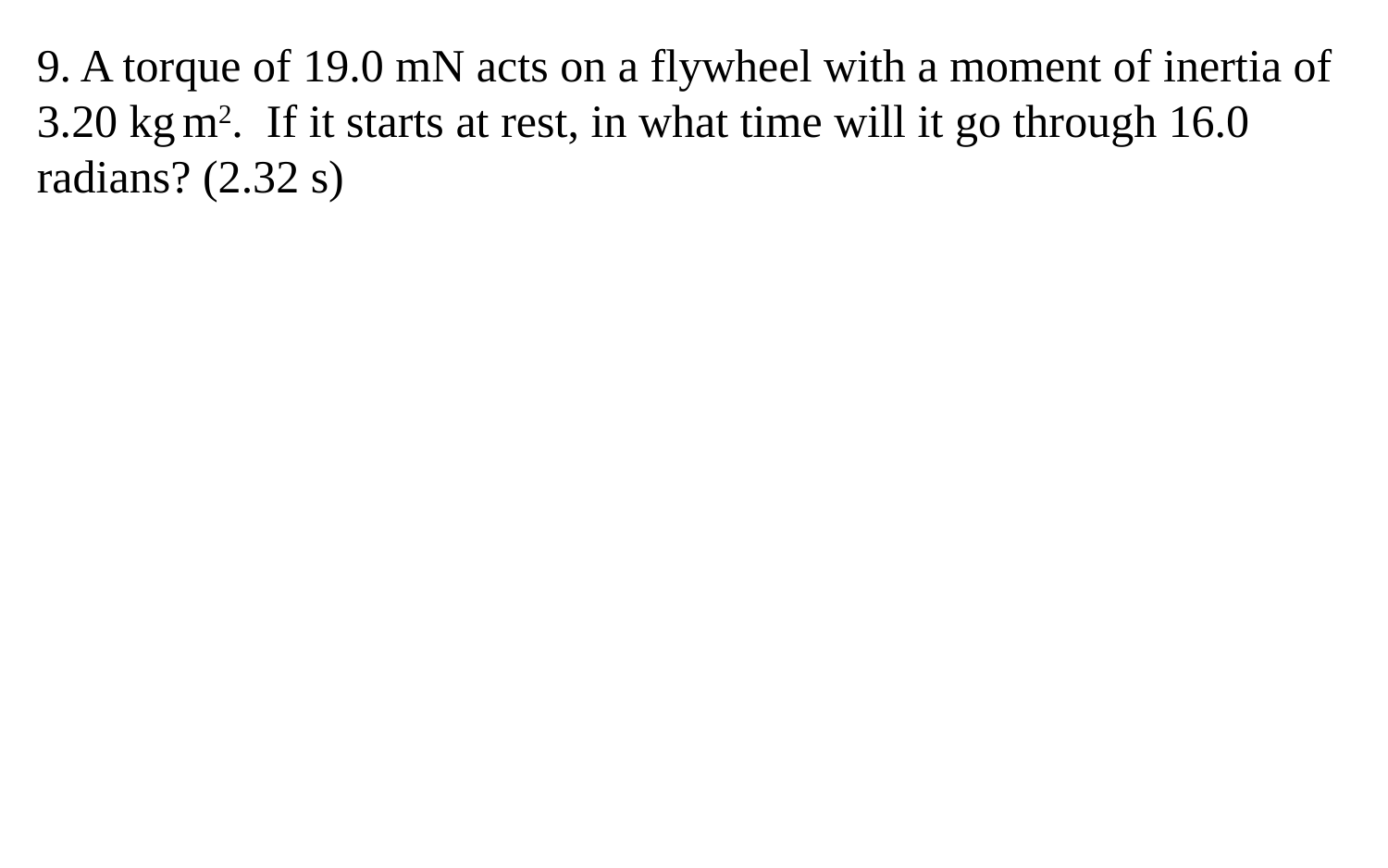

9. A torque of 19.0 mN acts on a flywheel with a moment of inertia of 3.20 kg m2.  If it starts at rest, in what time will it go through 16.0 radians? (2.32 s)